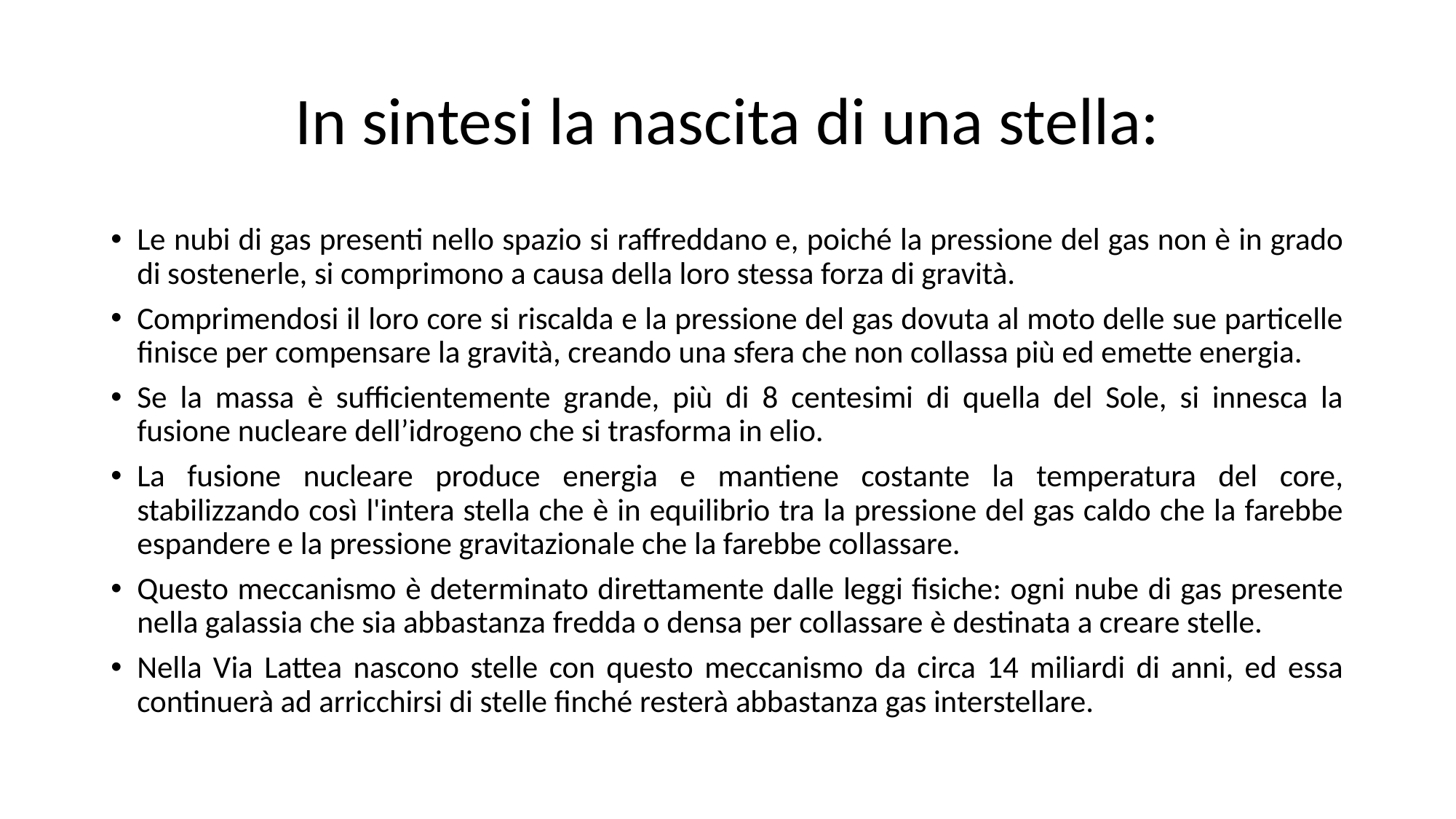

# In sintesi la nascita di una stella:
Le nubi di gas presenti nello spazio si raffreddano e, poiché la pressione del gas non è in grado di sostenerle, si comprimono a causa della loro stessa forza di gravità.
Comprimendosi il loro core si riscalda e la pressione del gas dovuta al moto delle sue particelle finisce per compensare la gravità, creando una sfera che non collassa più ed emette energia.
Se la massa è sufficientemente grande, più di 8 centesimi di quella del Sole, si innesca la fusione nucleare dell’idrogeno che si trasforma in elio.
La fusione nucleare produce energia e mantiene costante la temperatura del core, stabilizzando così l'intera stella che è in equilibrio tra la pressione del gas caldo che la farebbe espandere e la pressione gravitazionale che la farebbe collassare.
Questo meccanismo è determinato direttamente dalle leggi fisiche: ogni nube di gas presente nella galassia che sia abbastanza fredda o densa per collassare è destinata a creare stelle.
Nella Via Lattea nascono stelle con questo meccanismo da circa 14 miliardi di anni, ed essa continuerà ad arricchirsi di stelle finché resterà abbastanza gas interstellare.